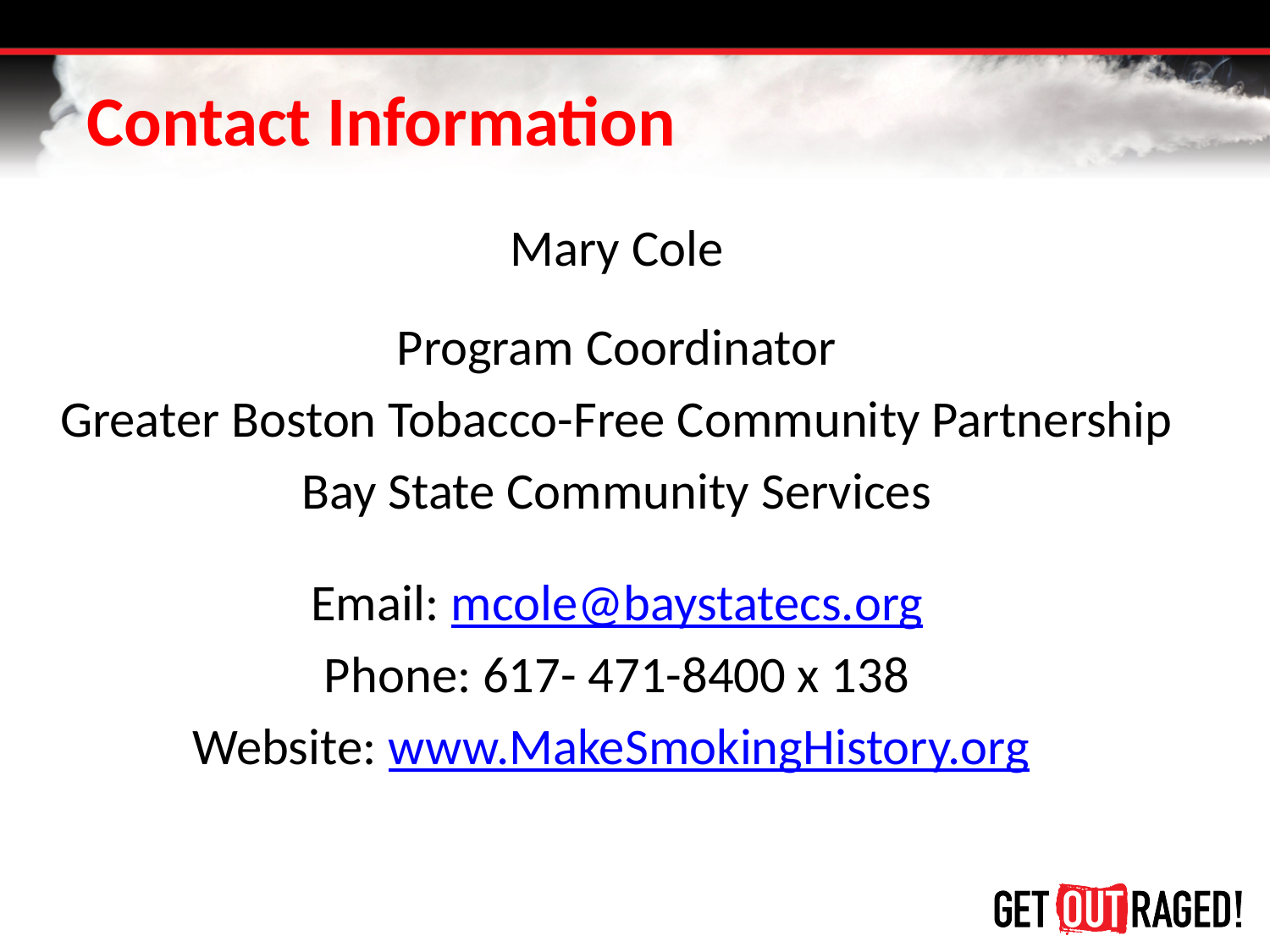

# Contact Information
Mary Cole

Program Coordinator
Greater Boston Tobacco-Free Community Partnership
Bay State Community Services

Email: mcole@baystatecs.org
Phone: 617- 471-8400 x 138
Website: www.MakeSmokingHistory.org